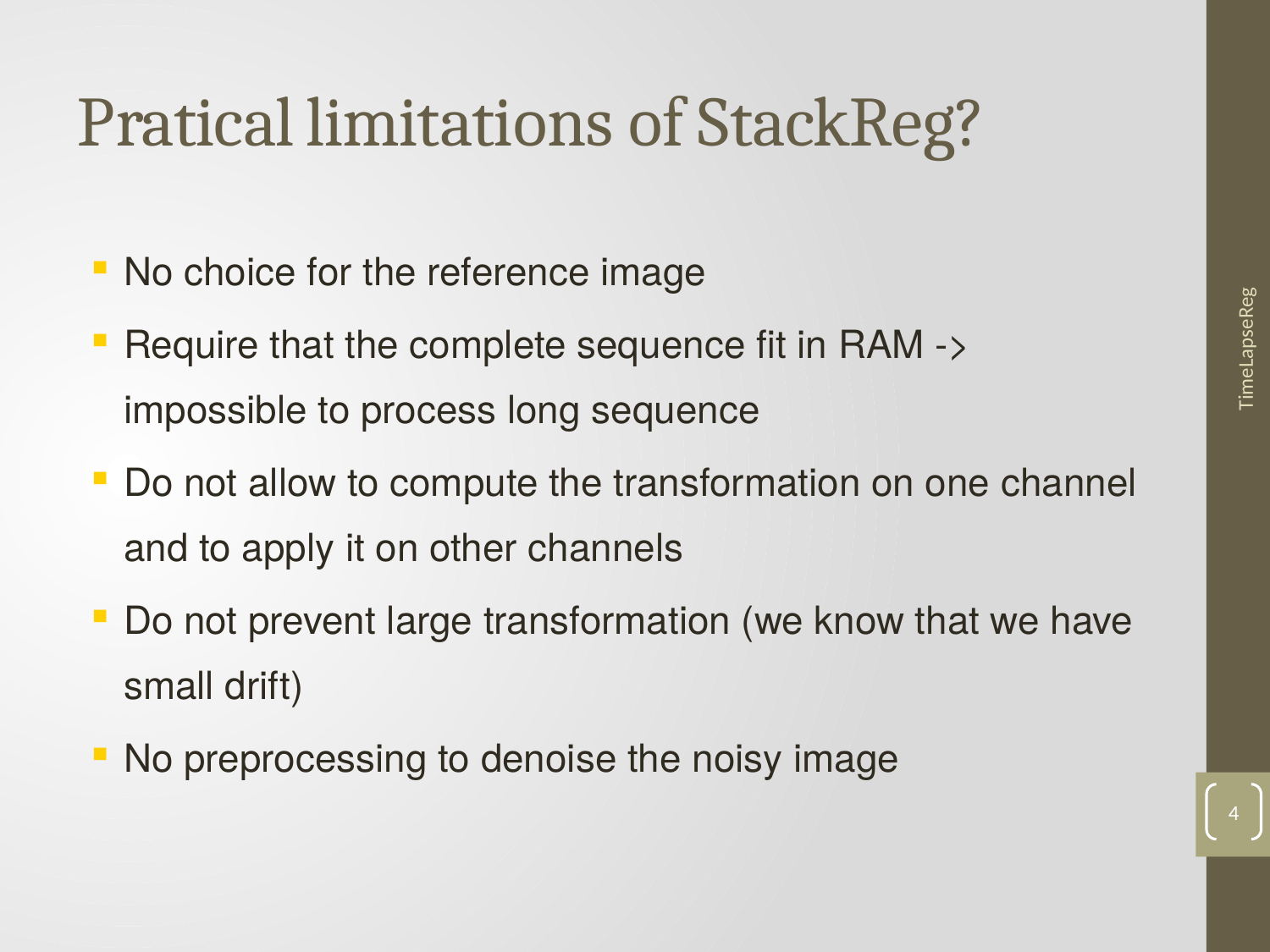

# Pratical limitations of StackReg?
No choice for the reference image
Require that the complete sequence fit in RAM -> impossible to process long sequence
Do not allow to compute the transformation on one channel and to apply it on other channels
Do not prevent large transformation (we know that we have small drift)
No preprocessing to denoise the noisy image

TimeLapseReg
4